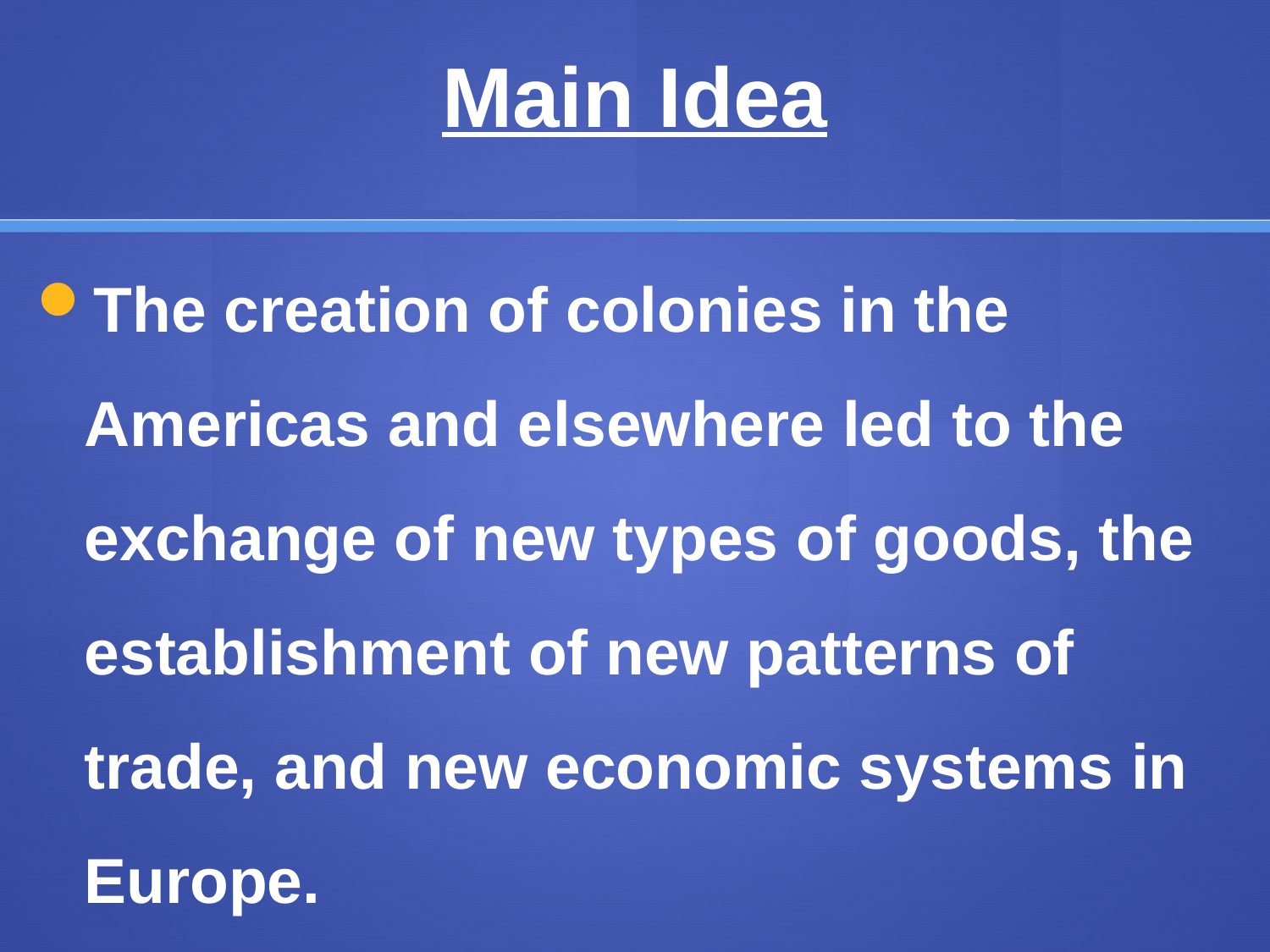

# Main Idea
The creation of colonies in the Americas and elsewhere led to the exchange of new types of goods, the establishment of new patterns of trade, and new economic systems in Europe.